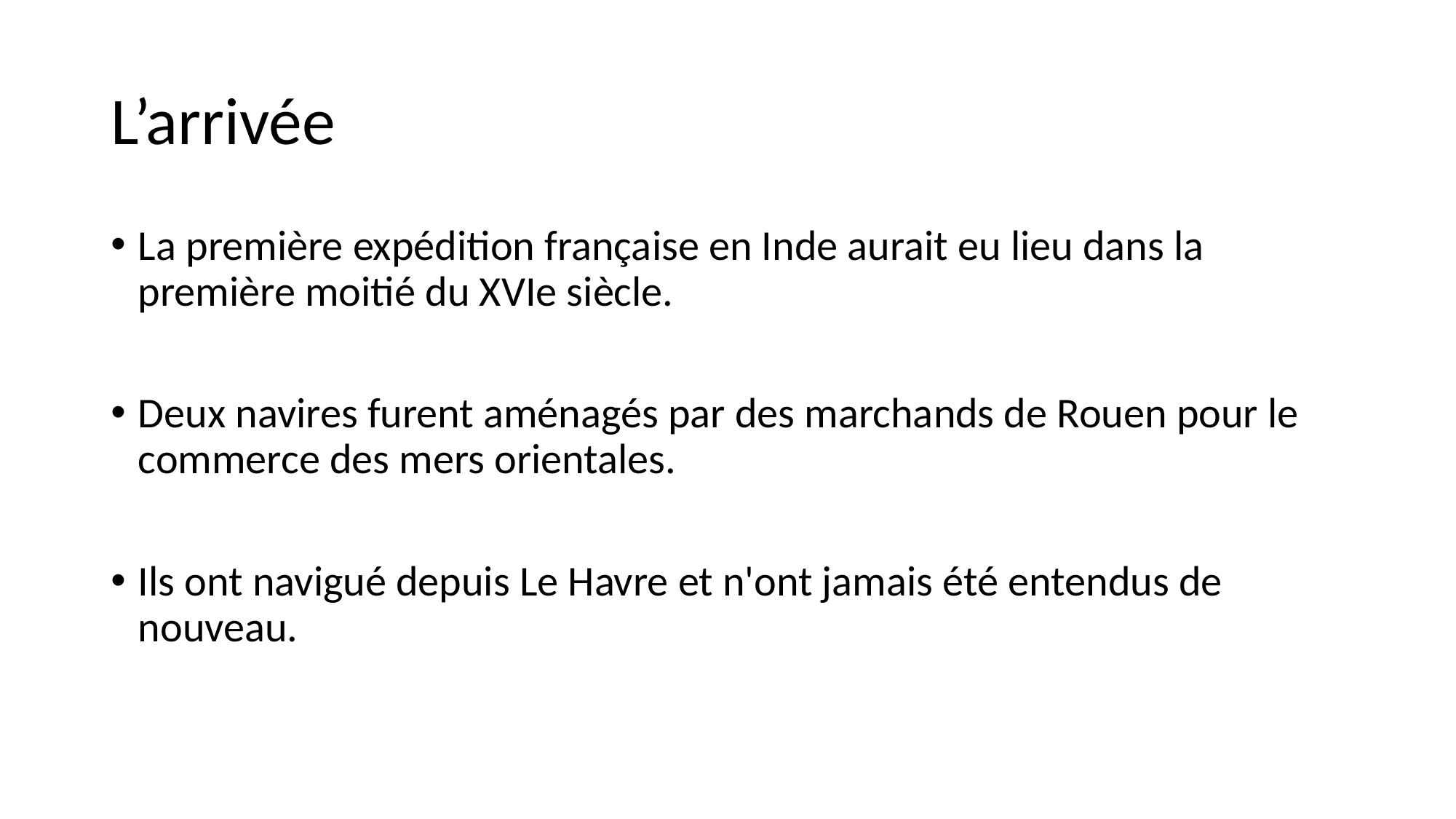

# L’arrivée
La première expédition française en Inde aurait eu lieu dans la première moitié du XVIe siècle.

Deux navires furent aménagés par des marchands de Rouen pour le commerce des mers orientales.

Ils ont navigué depuis Le Havre et n'ont jamais été entendus de nouveau.